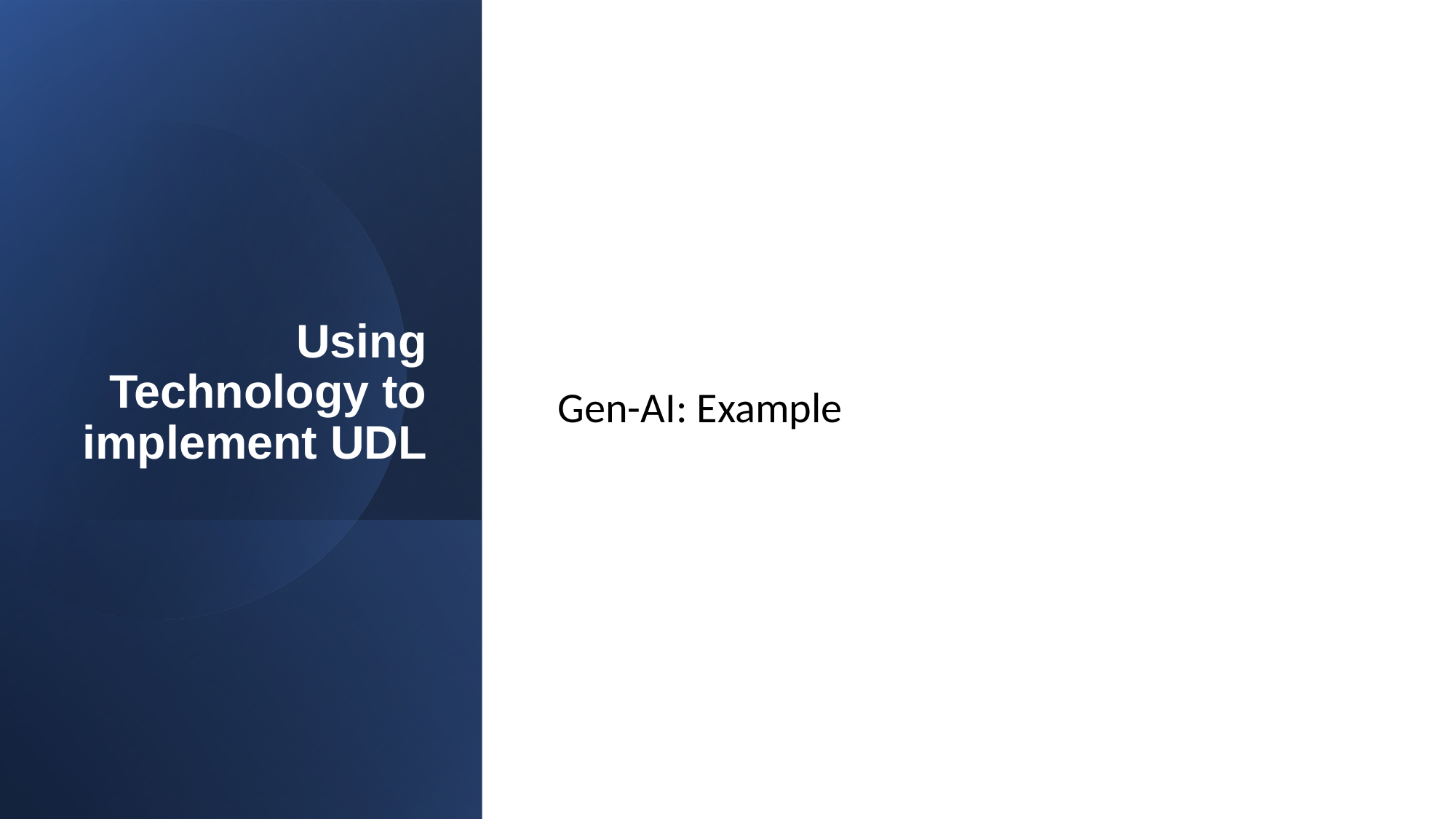

# Using Technology to implement UDL
Gen-AI: Example